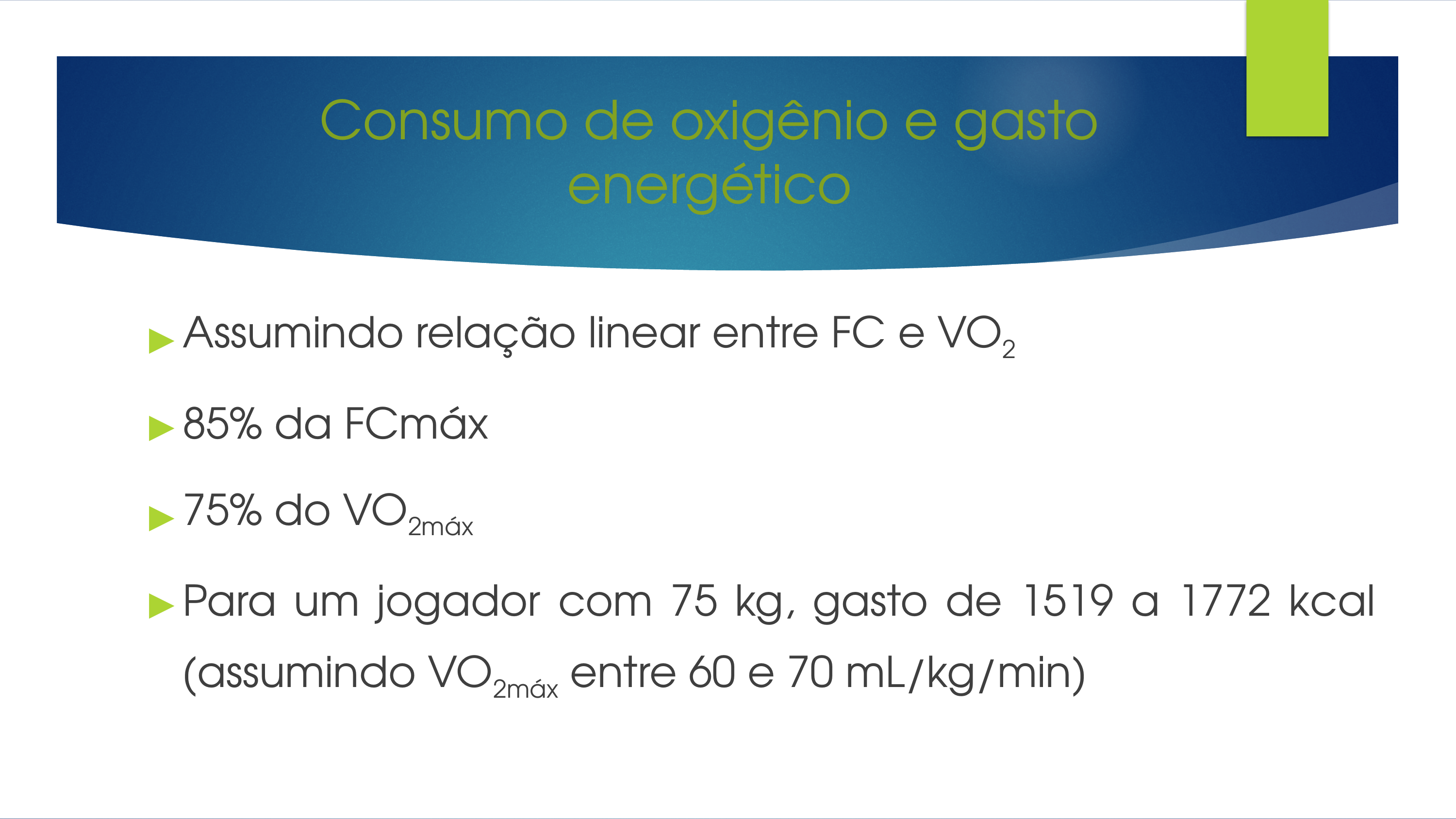

# Consumo de oxigênio e gasto energético
Assumindo relação linear entre FC e VO2
85% da FCmáx
75% do VO2máx
Para um jogador com 75 kg, gasto de 1519 a 1772 kcal (assumindo VO2máx entre 60 e 70 mL/kg/min)